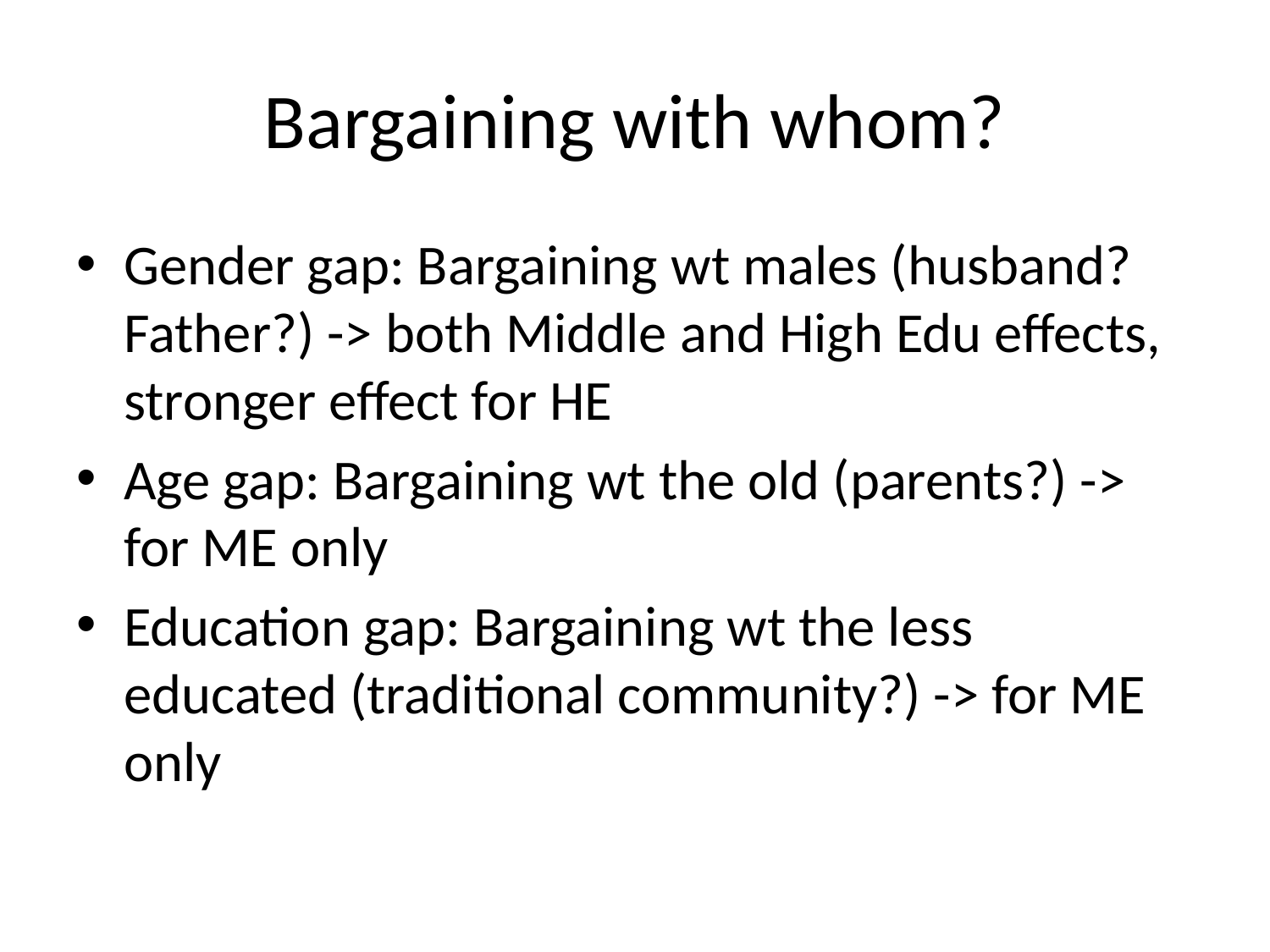

# Bargaining with whom?
Gender gap: Bargaining wt males (husband? Father?) -> both Middle and High Edu effects, stronger effect for HE
Age gap: Bargaining wt the old (parents?) -> for ME only
Education gap: Bargaining wt the less educated (traditional community?) -> for ME only